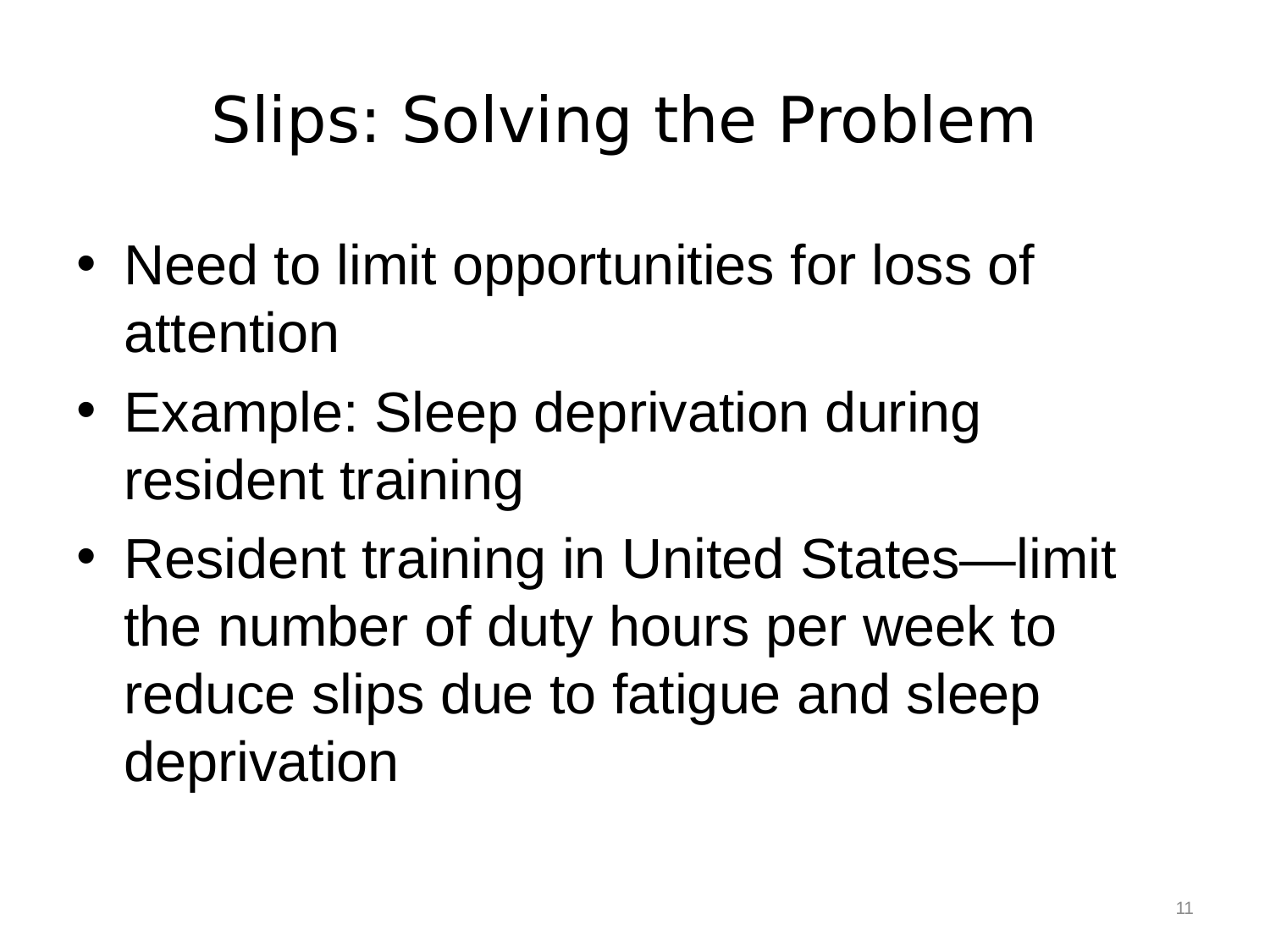

# Slips: Solving the Problem
Need to limit opportunities for loss of attention
Example: Sleep deprivation during resident training
Resident training in United States—limit the number of duty hours per week to reduce slips due to fatigue and sleep deprivation
11